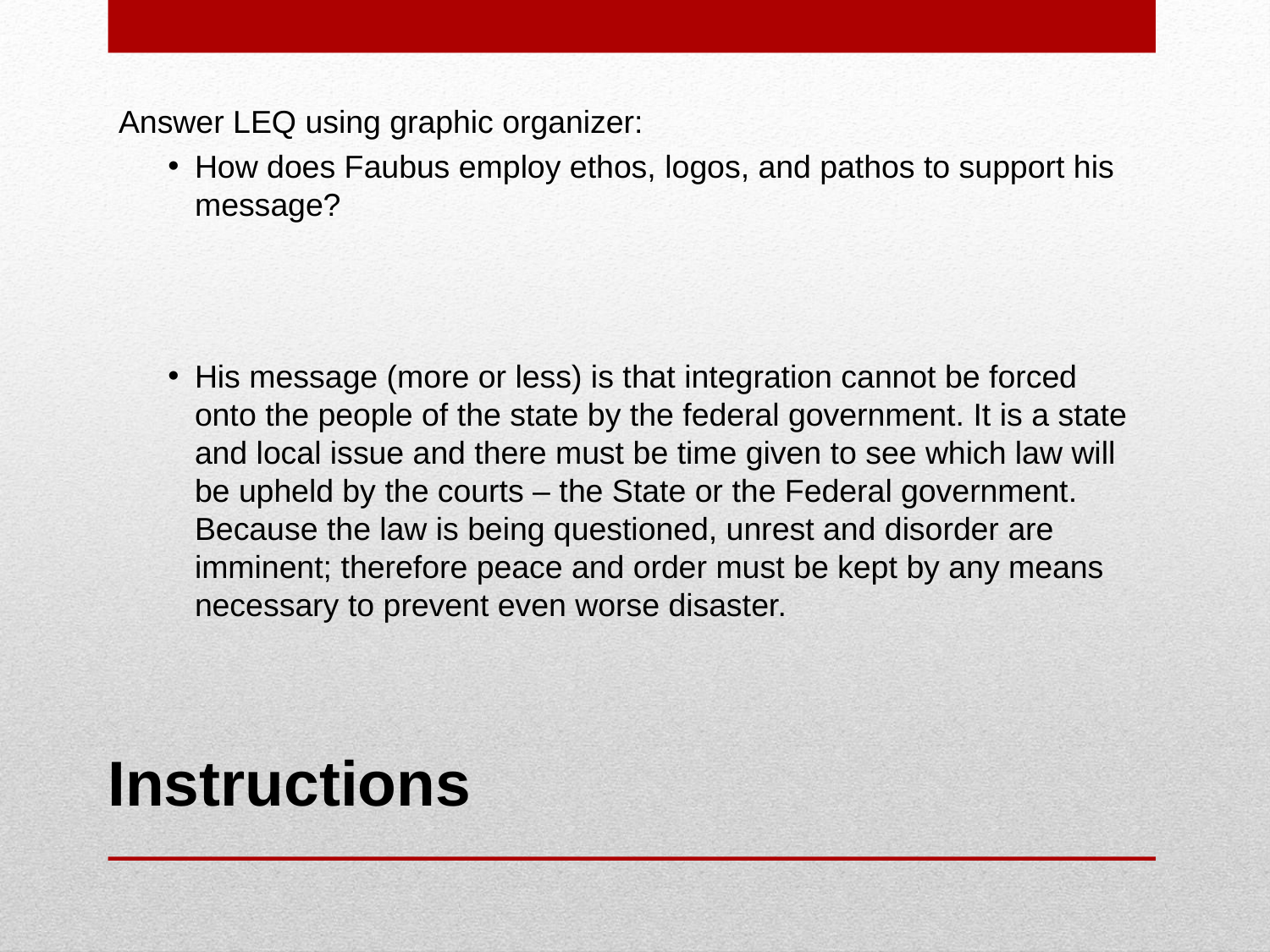

Answer LEQ using graphic organizer:
How does Faubus employ ethos, logos, and pathos to support his message?

His message (more or less) is that integration cannot be forced onto the people of the state by the federal government. It is a state and local issue and there must be time given to see which law will be upheld by the courts – the State or the Federal government. Because the law is being questioned, unrest and disorder are imminent; therefore peace and order must be kept by any means necessary to prevent even worse disaster.

# Instructions